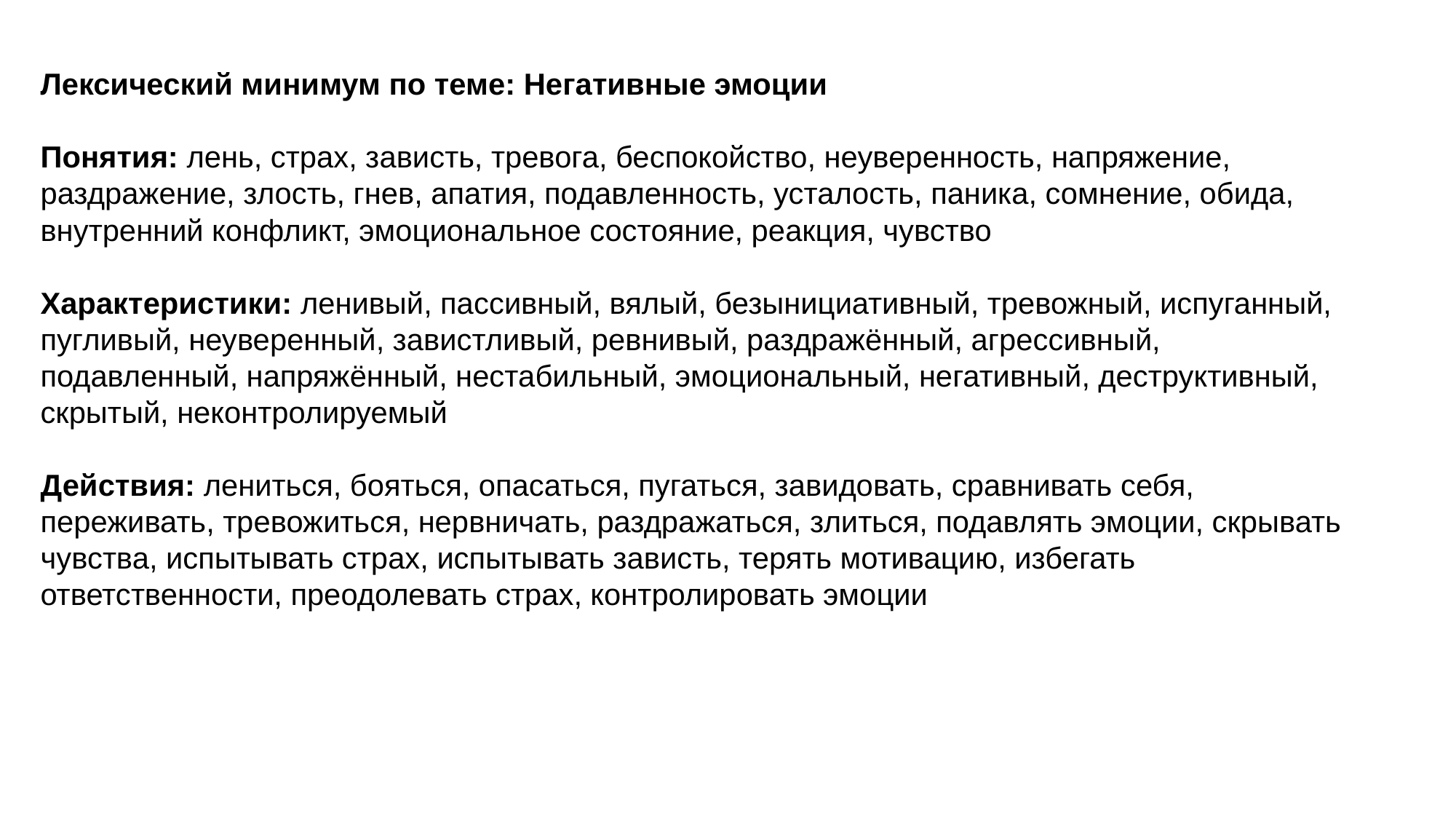

Лексический минимум по теме: Негативные эмоции

Понятия: лень, страх, зависть, тревога, беспокойство, неуверенность, напряжение, раздражение, злость, гнев, апатия, подавленность, усталость, паника, сомнение, обида, внутренний конфликт, эмоциональное состояние, реакция, чувство

Характеристики: ленивый, пассивный, вялый, безынициативный, тревожный, испуганный, пугливый, неуверенный, завистливый, ревнивый, раздражённый, агрессивный, подавленный, напряжённый, нестабильный, эмоциональный, негативный, деструктивный, скрытый, неконтролируемый

Действия: лениться, бояться, опасаться, пугаться, завидовать, сравнивать себя, переживать, тревожиться, нервничать, раздражаться, злиться, подавлять эмоции, скрывать чувства, испытывать страх, испытывать зависть, терять мотивацию, избегать ответственности, преодолевать страх, контролировать эмоции